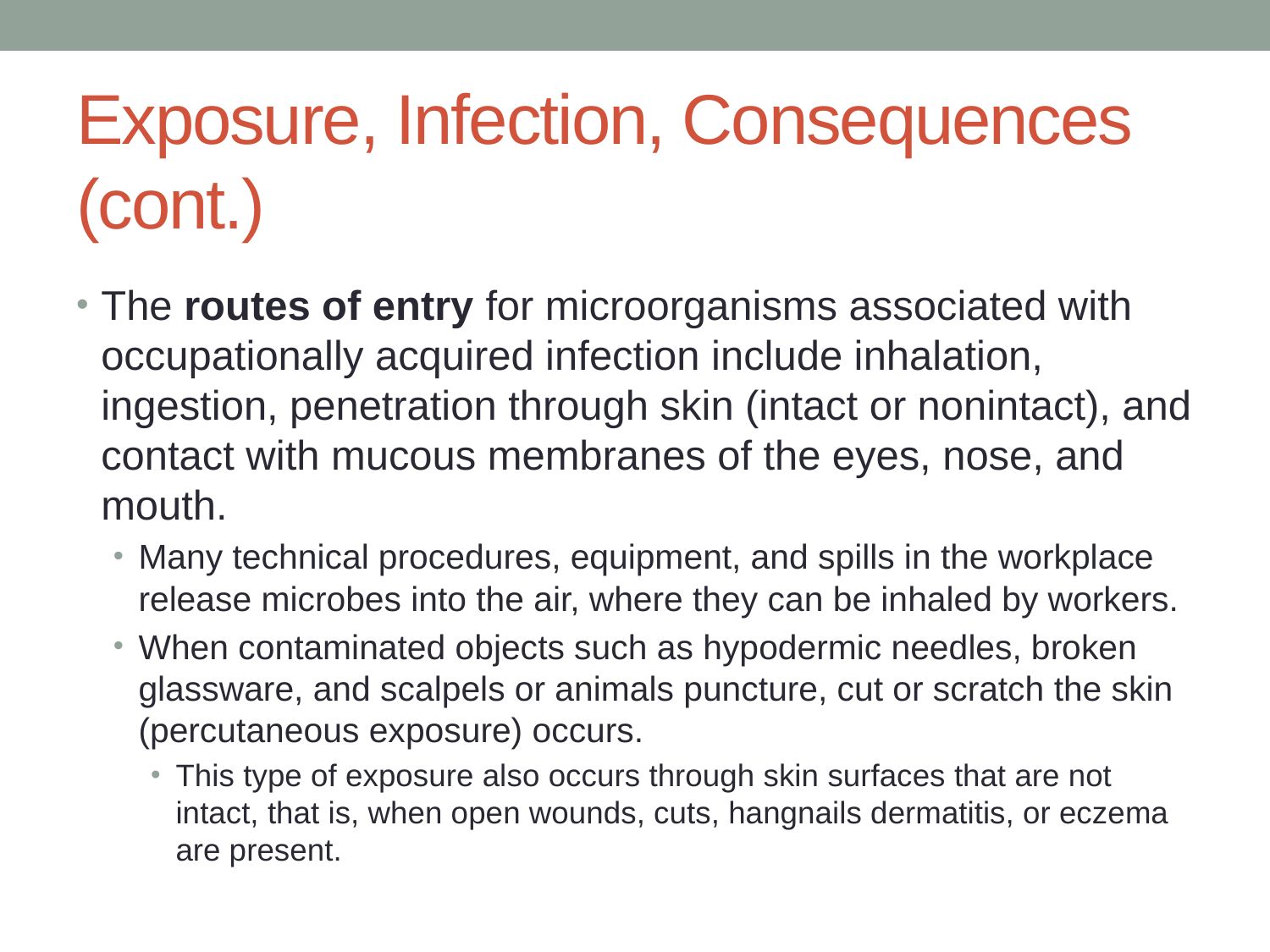

# Exposure, Infection, Consequences (cont.)
The routes of entry for microorganisms associated with occupationally acquired infection include inhalation, ingestion, penetration through skin (intact or nonintact), and contact with mucous membranes of the eyes, nose, and mouth.
Many technical procedures, equipment, and spills in the workplace release microbes into the air, where they can be inhaled by workers.
When contaminated objects such as hypodermic needles, broken glassware, and scalpels or animals puncture, cut or scratch the skin (percutaneous exposure) occurs.
This type of exposure also occurs through skin surfaces that are not intact, that is, when open wounds, cuts, hangnails dermatitis, or eczema are present.